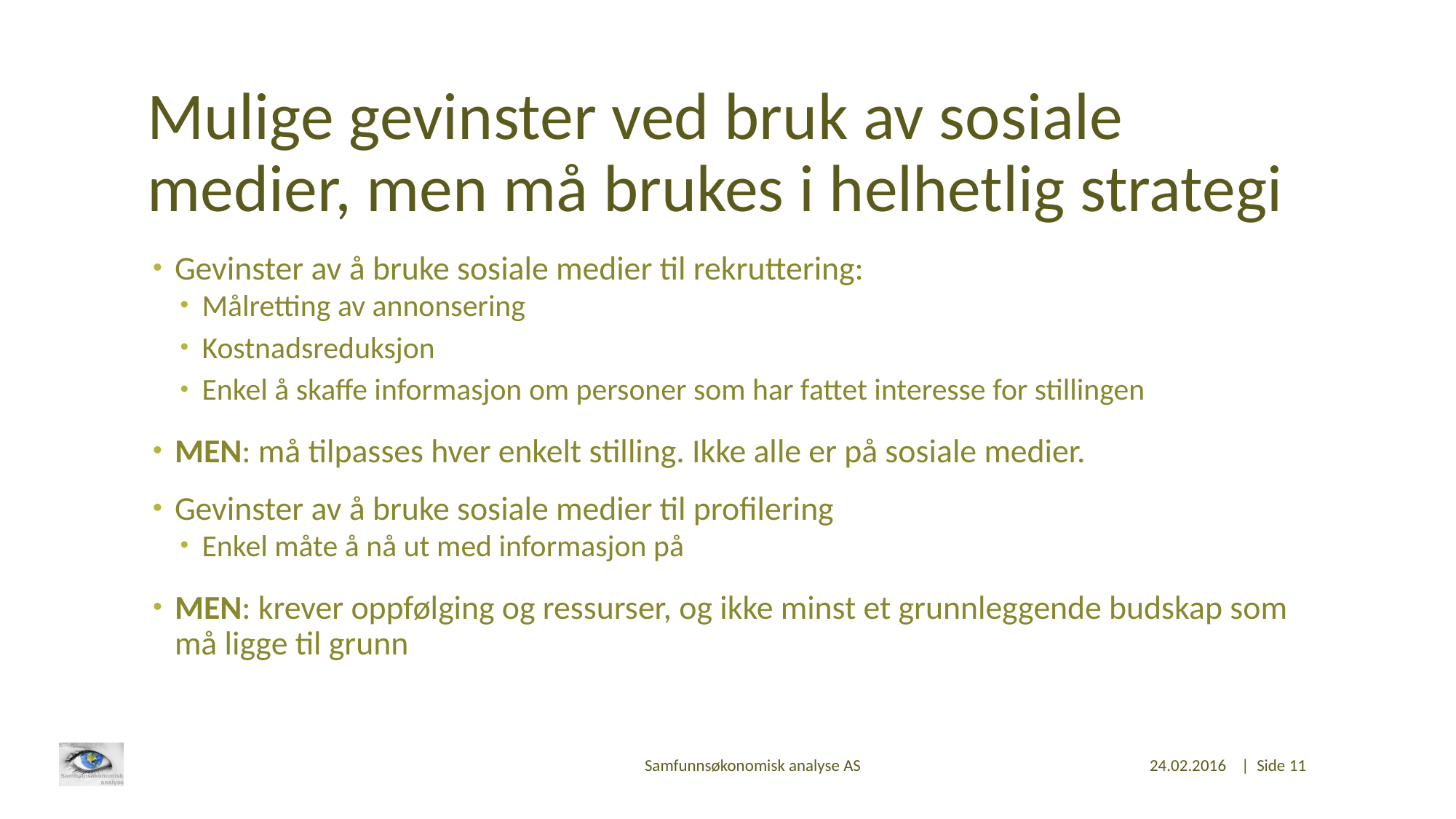

# Mulige gevinster ved bruk av sosiale medier, men må brukes i helhetlig strategi
Gevinster av å bruke sosiale medier til rekruttering:
Målretting av annonsering
Kostnadsreduksjon
Enkel å skaffe informasjon om personer som har fattet interesse for stillingen
MEN: må tilpasses hver enkelt stilling. Ikke alle er på sosiale medier.
Gevinster av å bruke sosiale medier til profilering
Enkel måte å nå ut med informasjon på
MEN: krever oppfølging og ressurser, og ikke minst et grunnleggende budskap som må ligge til grunn

Samfunnsøkonomisk analyse AS
24.02.2016    |
 Side 11